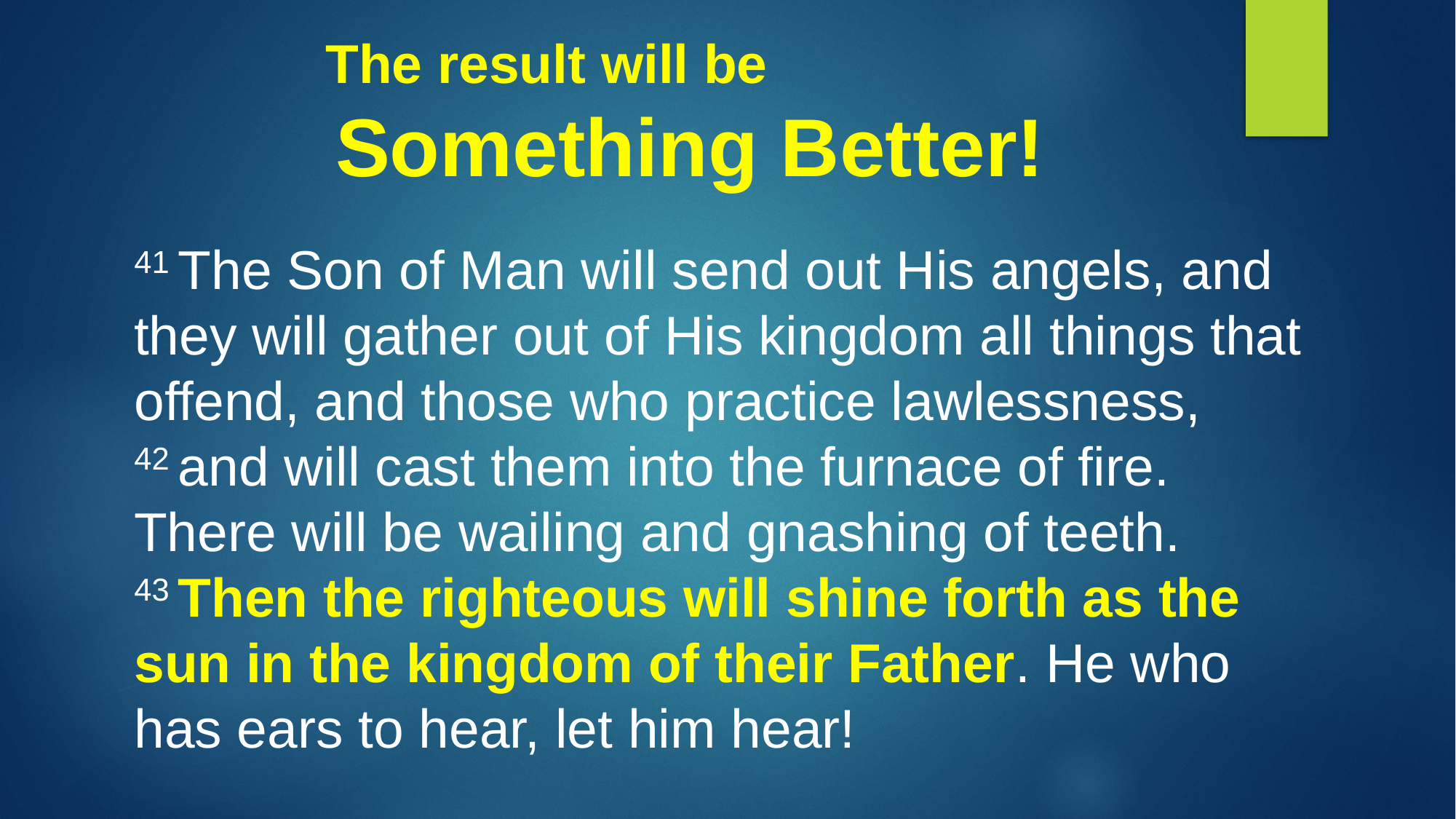

# The result will be                    Something Better!
41 The Son of Man will send out His angels, and they will gather out of His kingdom all things that offend, and those who practice lawlessness, 42 and will cast them into the furnace of fire. There will be wailing and gnashing of teeth. 43 Then the righteous will shine forth as the sun in the kingdom of their Father. He who has ears to hear, let him hear!